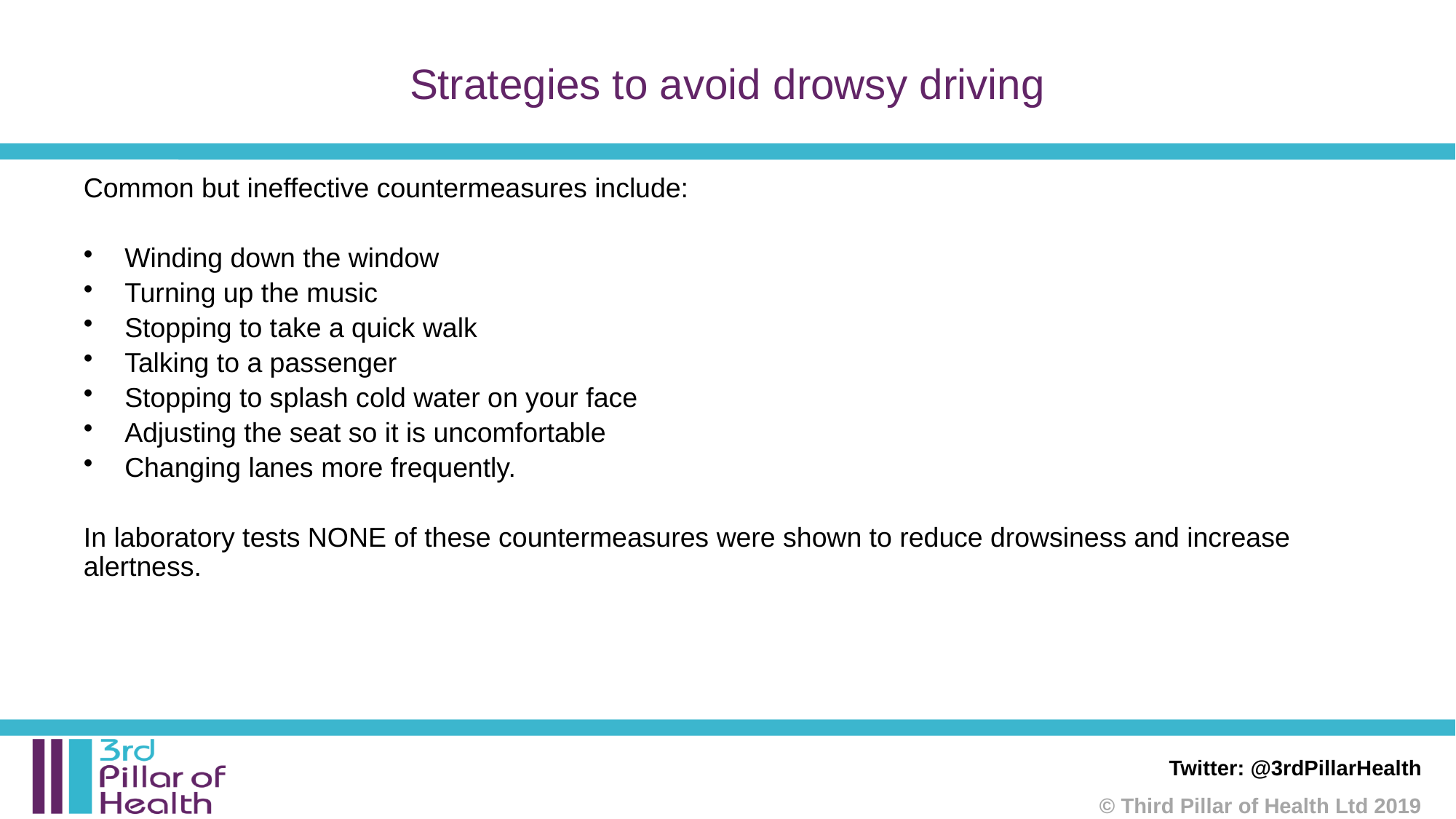

# Strategies to avoid drowsy driving
Common but ineffective countermeasures include:

Winding down the window
Turning up the music
Stopping to take a quick walk
Talking to a passenger
Stopping to splash cold water on your face
Adjusting the seat so it is uncomfortable
Changing lanes more frequently.

In laboratory tests NONE of these countermeasures were shown to reduce drowsiness and increase alertness.

Twitter: @3rdPillarHealth
© Third Pillar of Health Ltd 2019